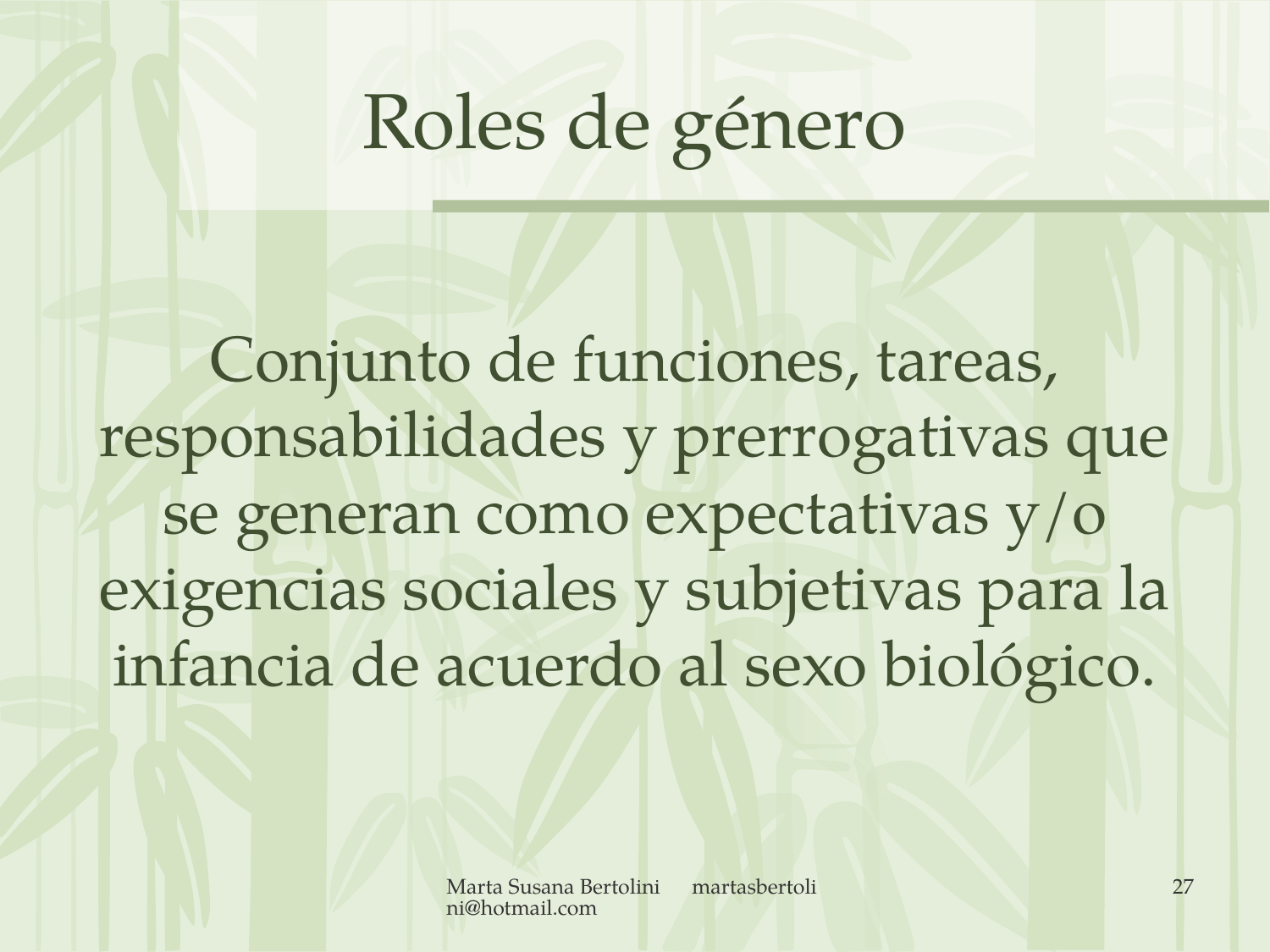

# Roles de género

Conjunto de funciones, tareas, responsabilidades y prerrogativas que se generan como expectativas y/o exigencias sociales y subjetivas para la infancia de acuerdo al sexo biológico.
Marta Susana Bertolini      martasbertolini@hotmail.com
27